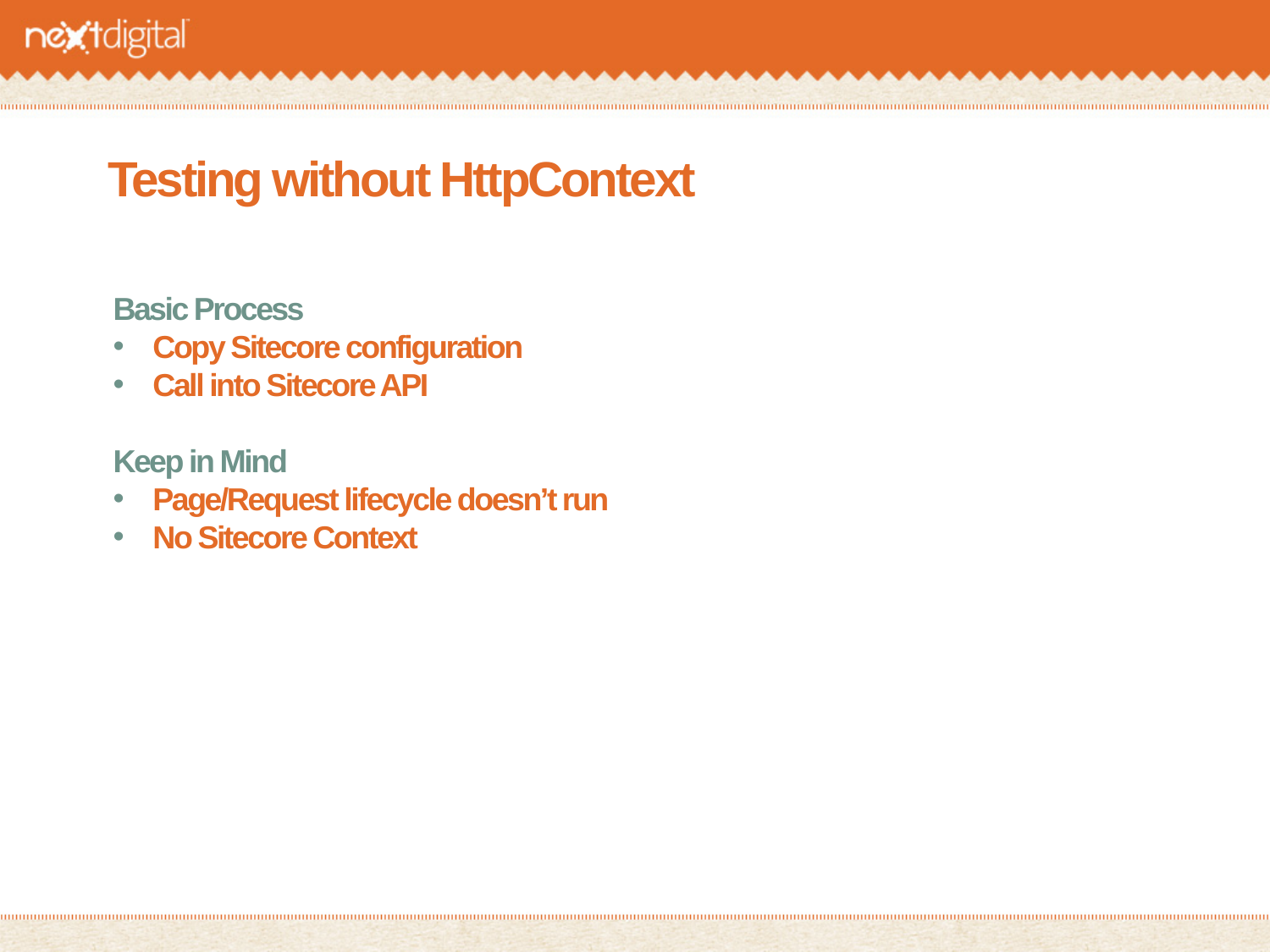

# Testing without HttpContext

Basic Process
Copy Sitecore configuration
Call into Sitecore API

Keep in Mind
Page/Request lifecycle doesn’t run
No Sitecore Context